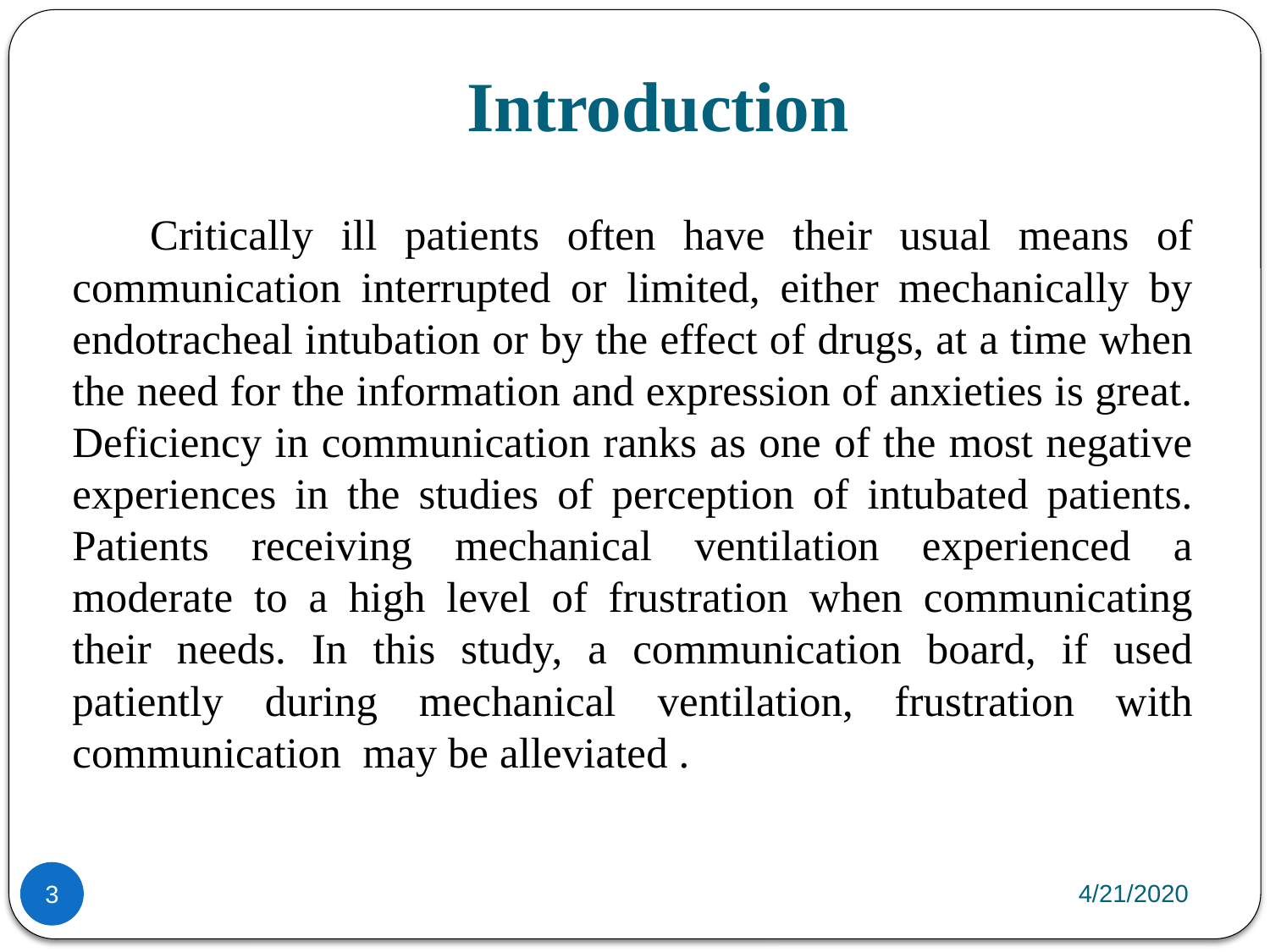

# Introduction
    Critically ill patients often have their usual means of communication interrupted or limited, either mechanically by endotracheal intubation or by the effect of drugs, at a time when the need for the information and expression of anxieties is great. Deficiency in communication ranks as one of the most negative experiences in the studies of perception of intubated patients. Patients receiving mechanical ventilation experienced a moderate to a high level of frustration when communicating their needs. In this study, a communication board, if used patiently during mechanical ventilation, frustration with communication  may be alleviated .

4/21/2020
3